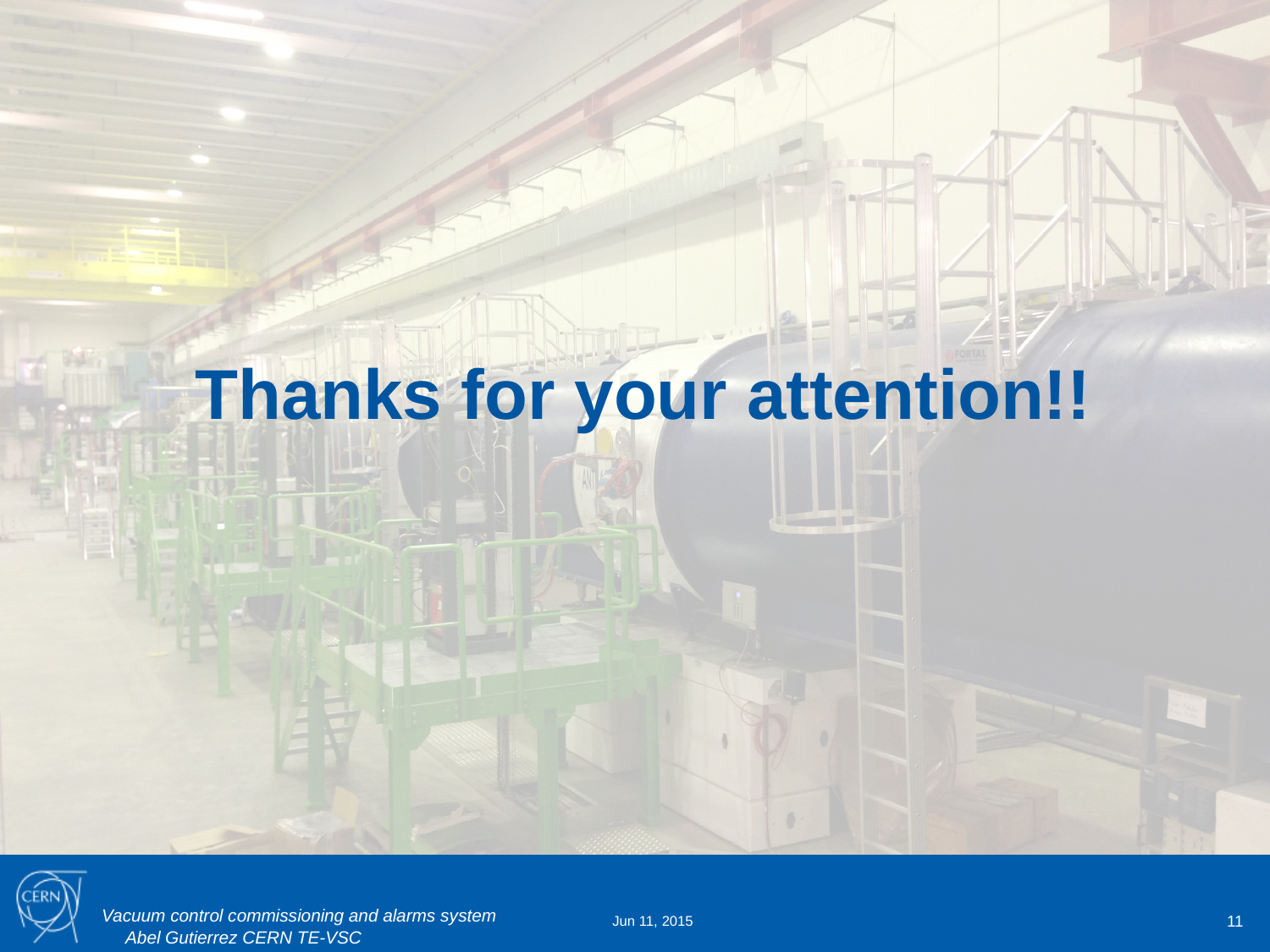

# Thanks for your attention!!
11
Jun 11, 2015